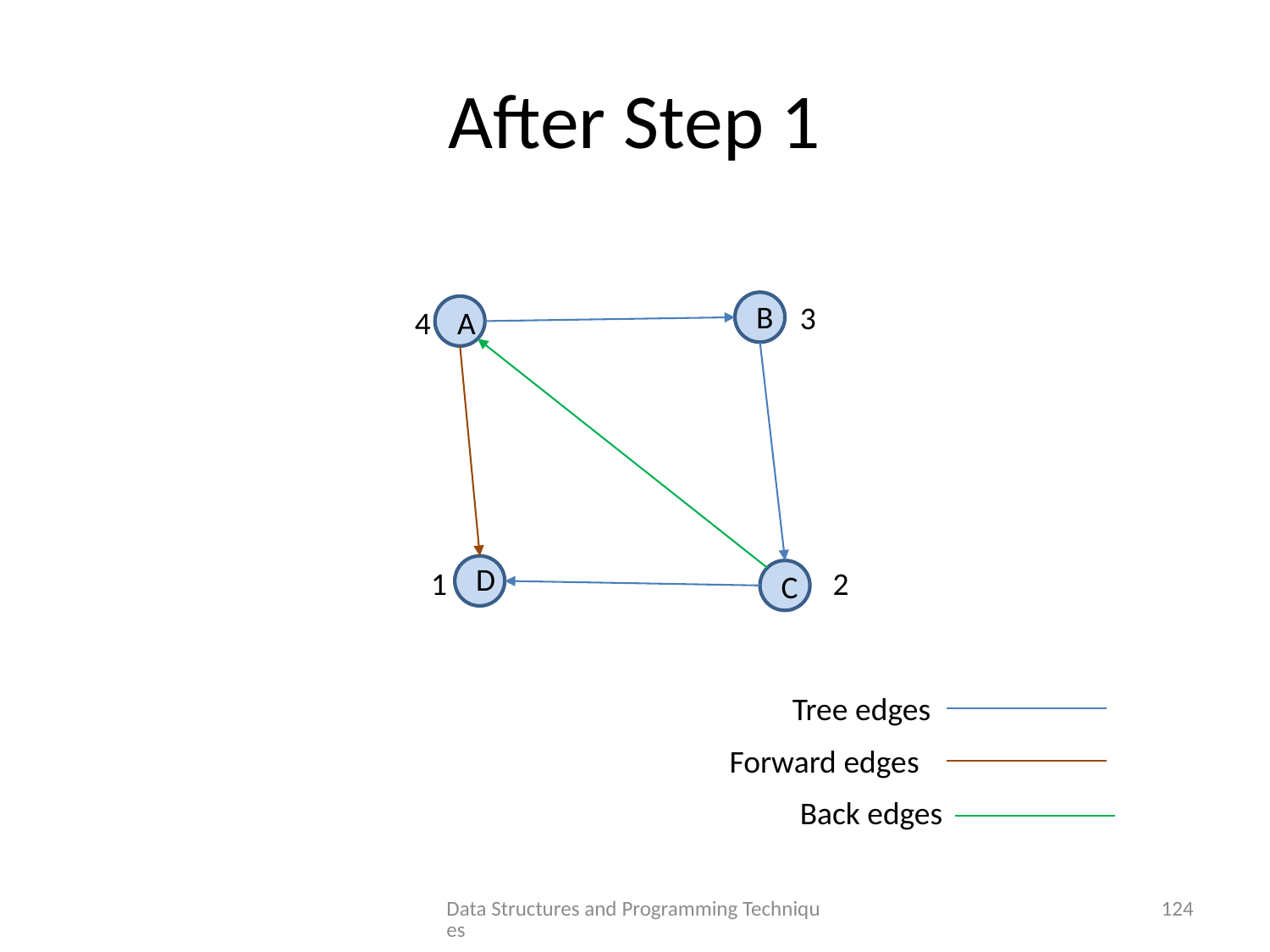

# After Step 1

B
3

4
A
D

1
2

C
Tree edges
Forward edges
Back edges
Data Structures and Programming Techniques
124